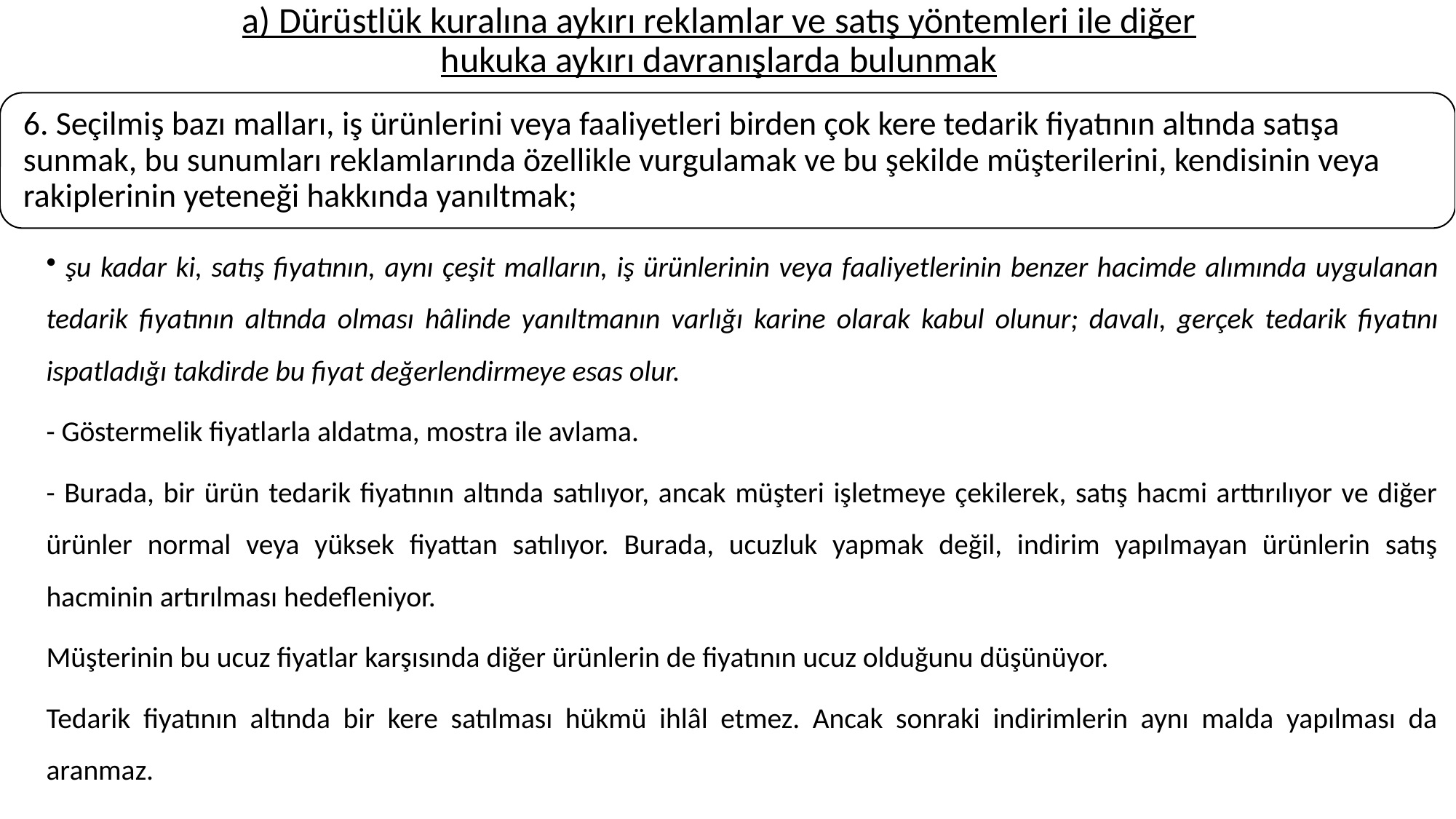

# a) Dürüstlük kuralına aykırı reklamlar ve satış yöntemleri ile diğer hukuka aykırı davranışlarda bulunmak
6. Seçilmiş bazı malları, iş ürünlerini veya faaliyetleri birden çok kere tedarik fiyatının altında satışa sunmak, bu sunumları reklamlarında özellikle vurgulamak ve bu şekilde müşterilerini, kendisinin veya rakiplerinin yeteneği hakkında yanıltmak;
 şu kadar ki, satış fiyatının, aynı çeşit malların, iş ürünlerinin veya faaliyetlerinin benzer hacimde alımında uygulanan tedarik fiyatının altında olması hâlinde yanıltmanın varlığı karine olarak kabul olunur; davalı, gerçek tedarik fiyatını ispatladığı takdirde bu fiyat değerlendirmeye esas olur.
- Göstermelik fiyatlarla aldatma, mostra ile avlama.
- Burada, bir ürün tedarik fiyatının altında satılıyor, ancak müşteri işletmeye çekilerek, satış hacmi arttırılıyor ve diğer ürünler normal veya yüksek fiyattan satılıyor. Burada, ucuzluk yapmak değil, indirim yapılmayan ürünlerin satış hacminin artırılması hedefleniyor.
Müşterinin bu ucuz fiyatlar karşısında diğer ürünlerin de fiyatının ucuz olduğunu düşünüyor.
Tedarik fiyatının altında bir kere satılması hükmü ihlâl etmez. Ancak sonraki indirimlerin aynı malda yapılması da aranmaz.